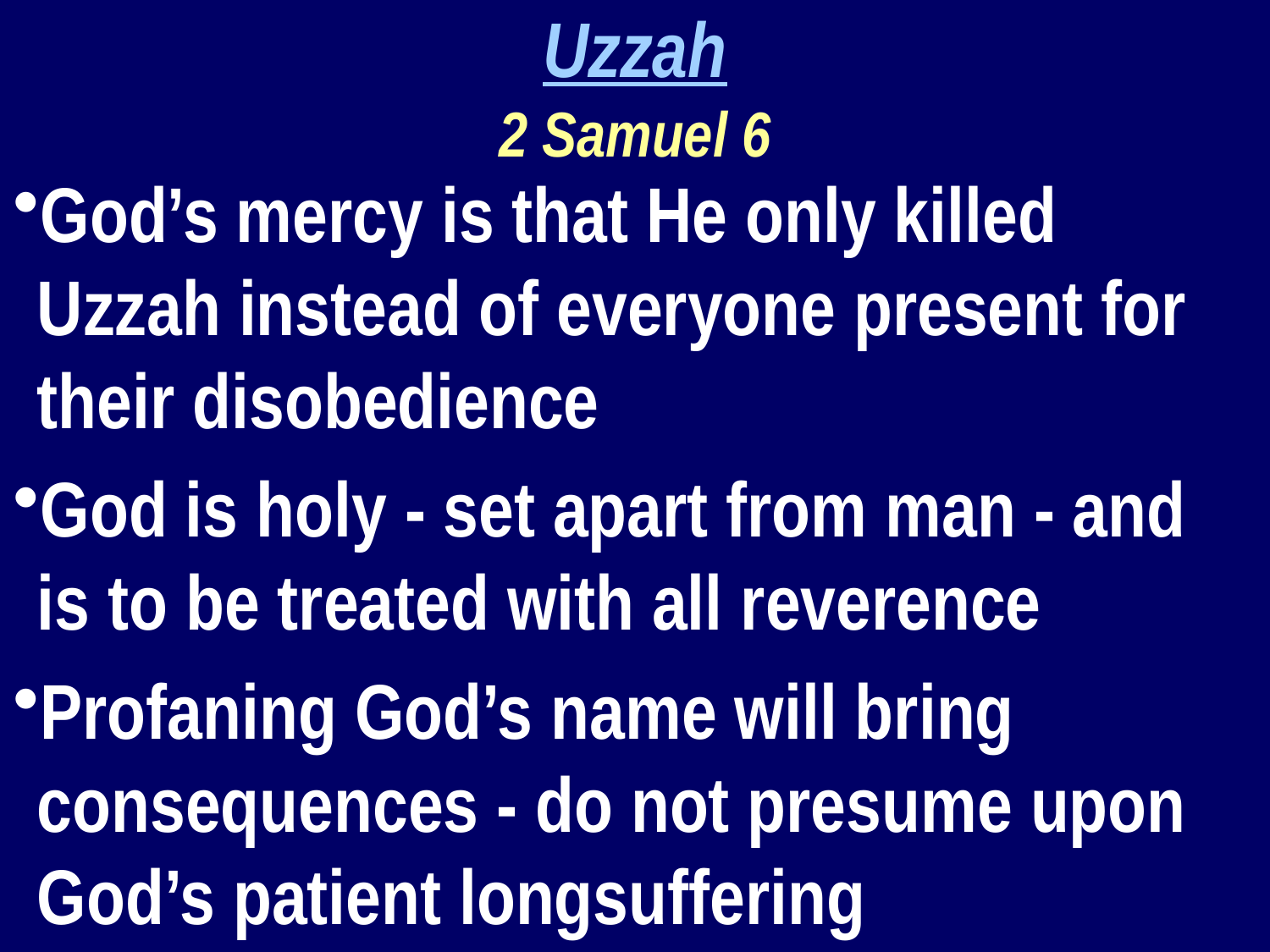

Uzzah
2 Samuel 6
God’s mercy is that He only killed Uzzah instead of everyone present for their disobedience
God is holy - set apart from man - and is to be treated with all reverence
Profaning God’s name will bring consequences - do not presume upon God’s patient longsuffering